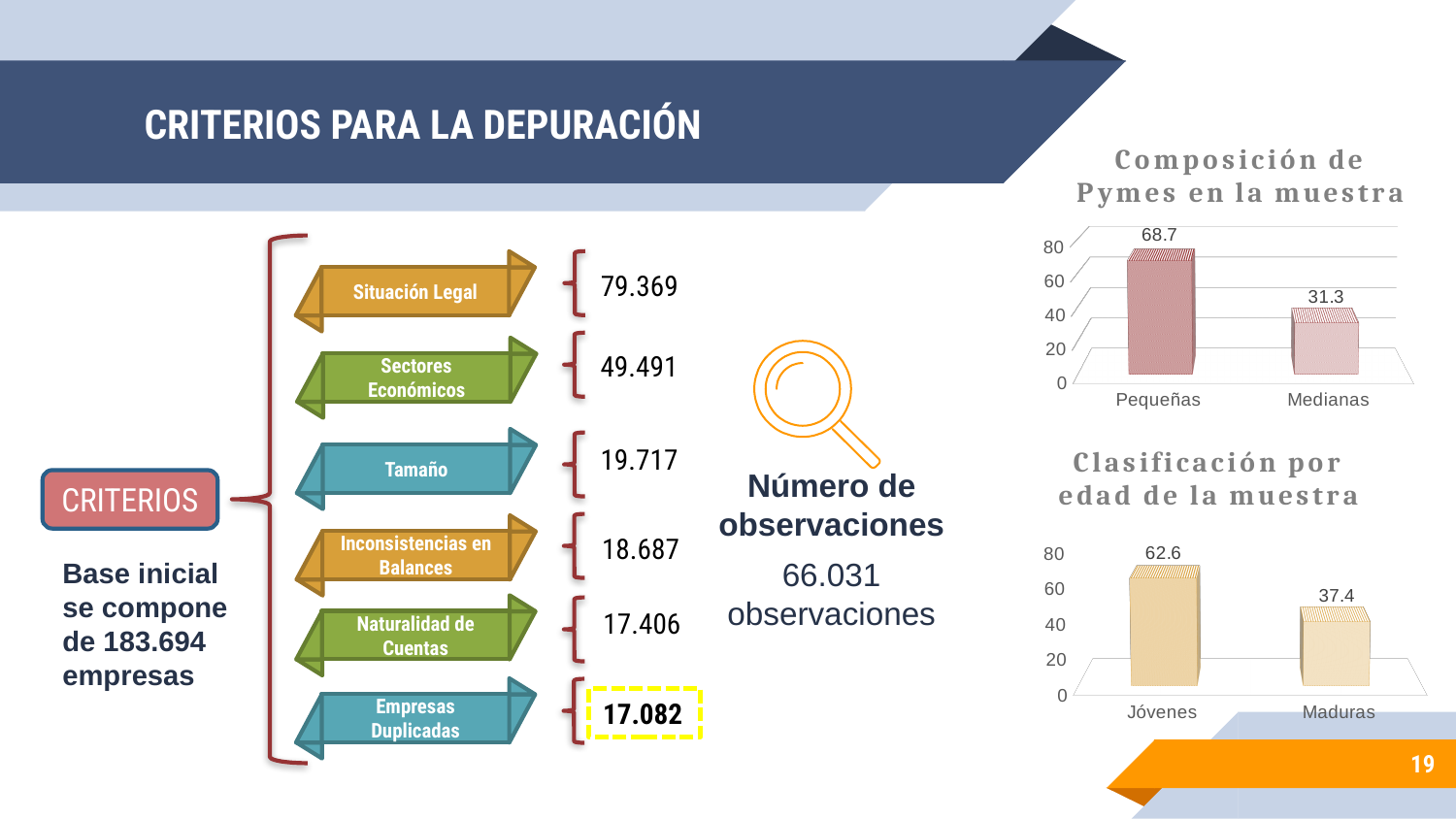

# CRITERIOS PARA LA DEPURACIÓN

[unsupported chart]

Situación Legal

79.369

Sectores Económicos

49.491

Tamaño

[unsupported chart]

19.717
Número de observaciones
66.031 observaciones
CRITERIOS

Inconsistencias en Balances

18.687
Base inicial se compone de 183.694 empresas

Naturalidad de Cuentas

17.406

Empresas Duplicadas

17.082
19